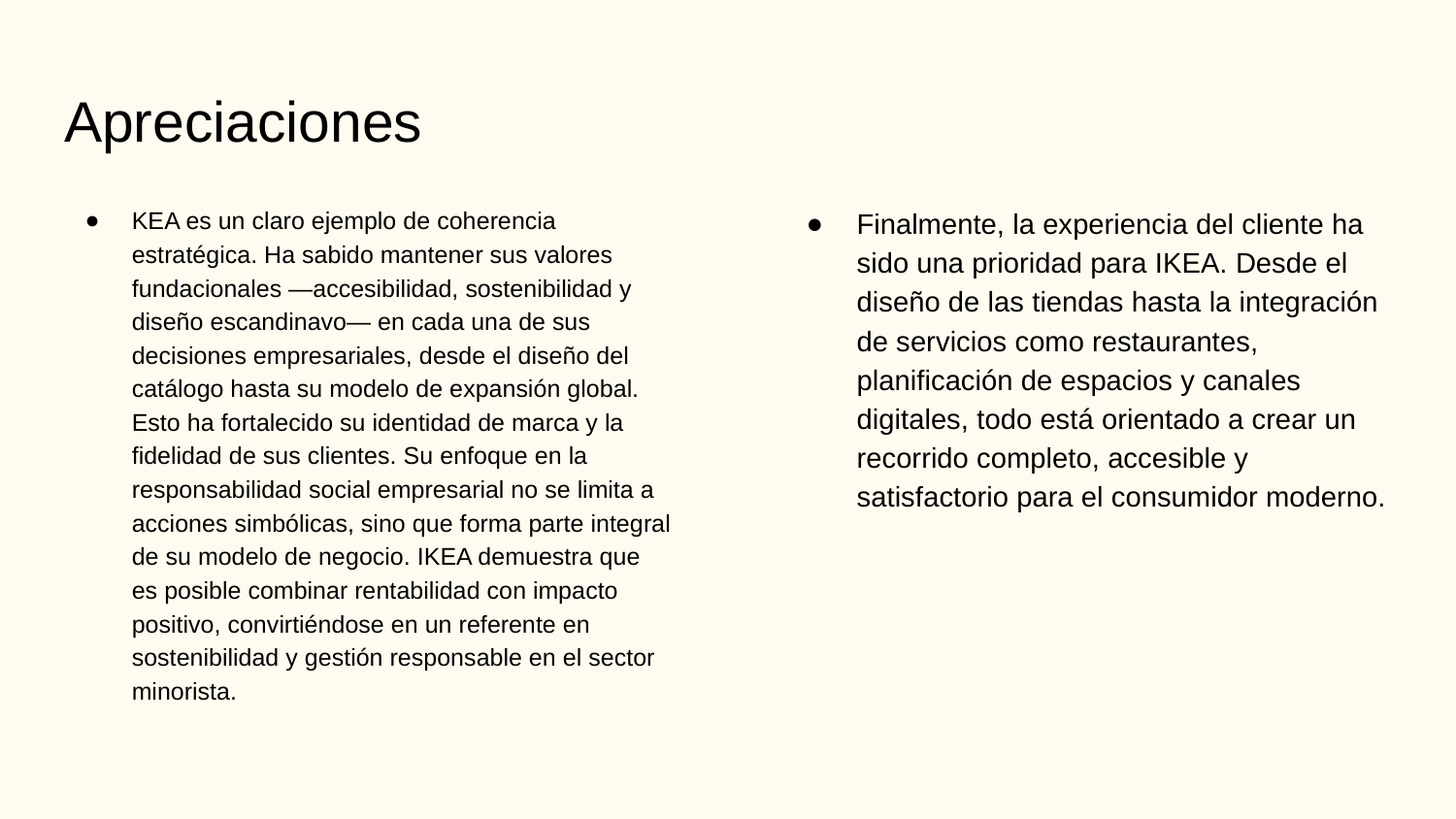

# Apreciaciones
KEA es un claro ejemplo de coherencia estratégica. Ha sabido mantener sus valores fundacionales —accesibilidad, sostenibilidad y diseño escandinavo— en cada una de sus decisiones empresariales, desde el diseño del catálogo hasta su modelo de expansión global. Esto ha fortalecido su identidad de marca y la fidelidad de sus clientes. Su enfoque en la responsabilidad social empresarial no se limita a acciones simbólicas, sino que forma parte integral de su modelo de negocio. IKEA demuestra que es posible combinar rentabilidad con impacto positivo, convirtiéndose en un referente en sostenibilidad y gestión responsable en el sector minorista.
Finalmente, la experiencia del cliente ha sido una prioridad para IKEA. Desde el diseño de las tiendas hasta la integración de servicios como restaurantes, planificación de espacios y canales digitales, todo está orientado a crear un recorrido completo, accesible y satisfactorio para el consumidor moderno.